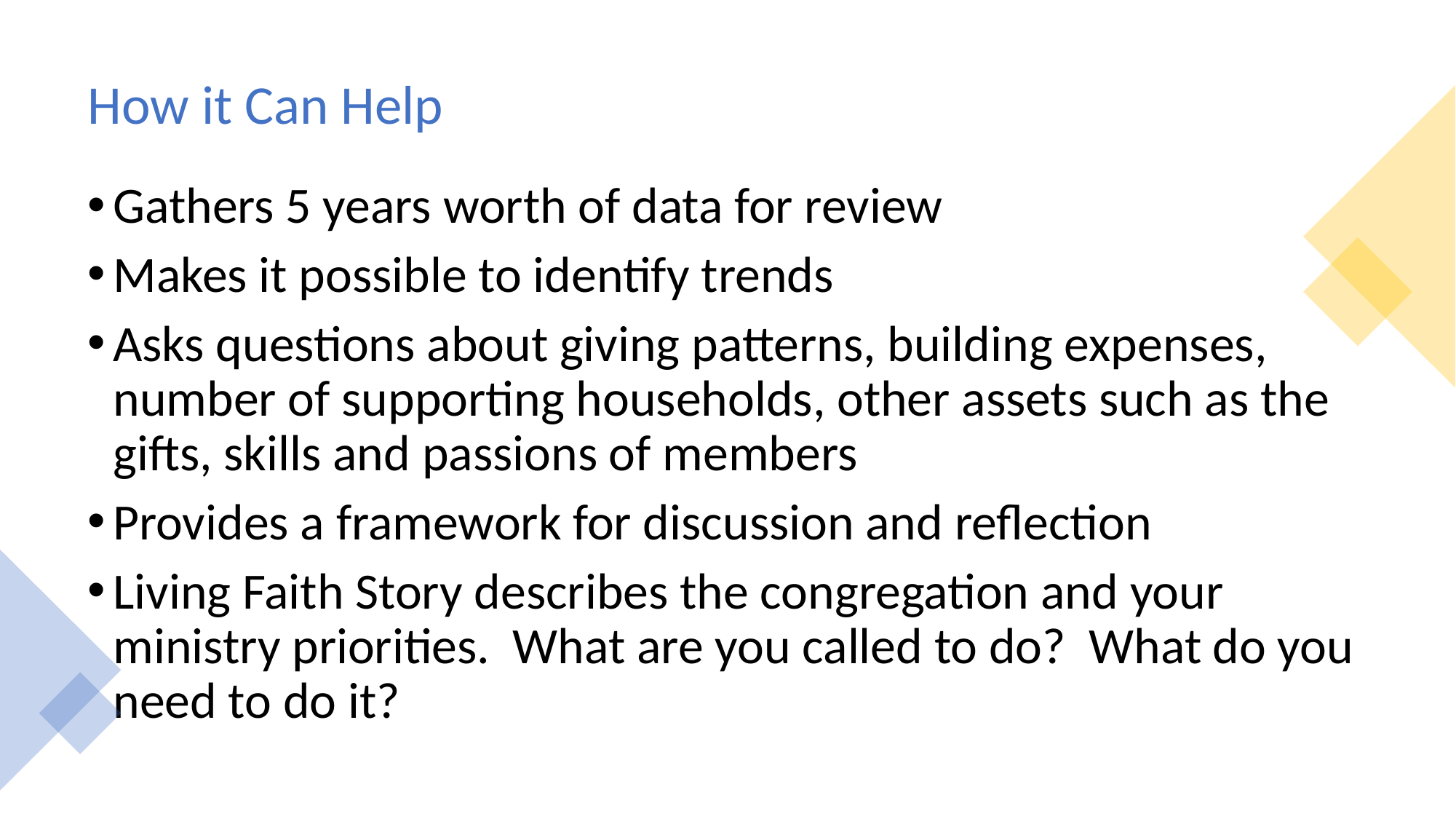

# How it Can Help

Gathers 5 years worth of data for review
Makes it possible to identify trends
Asks questions about giving patterns, building expenses, number of supporting households, other assets such as the gifts, skills and passions of members
Provides a framework for discussion and reflection
Living Faith Story describes the congregation and your ministry priorities.  What are you called to do?  What do you need to do it?